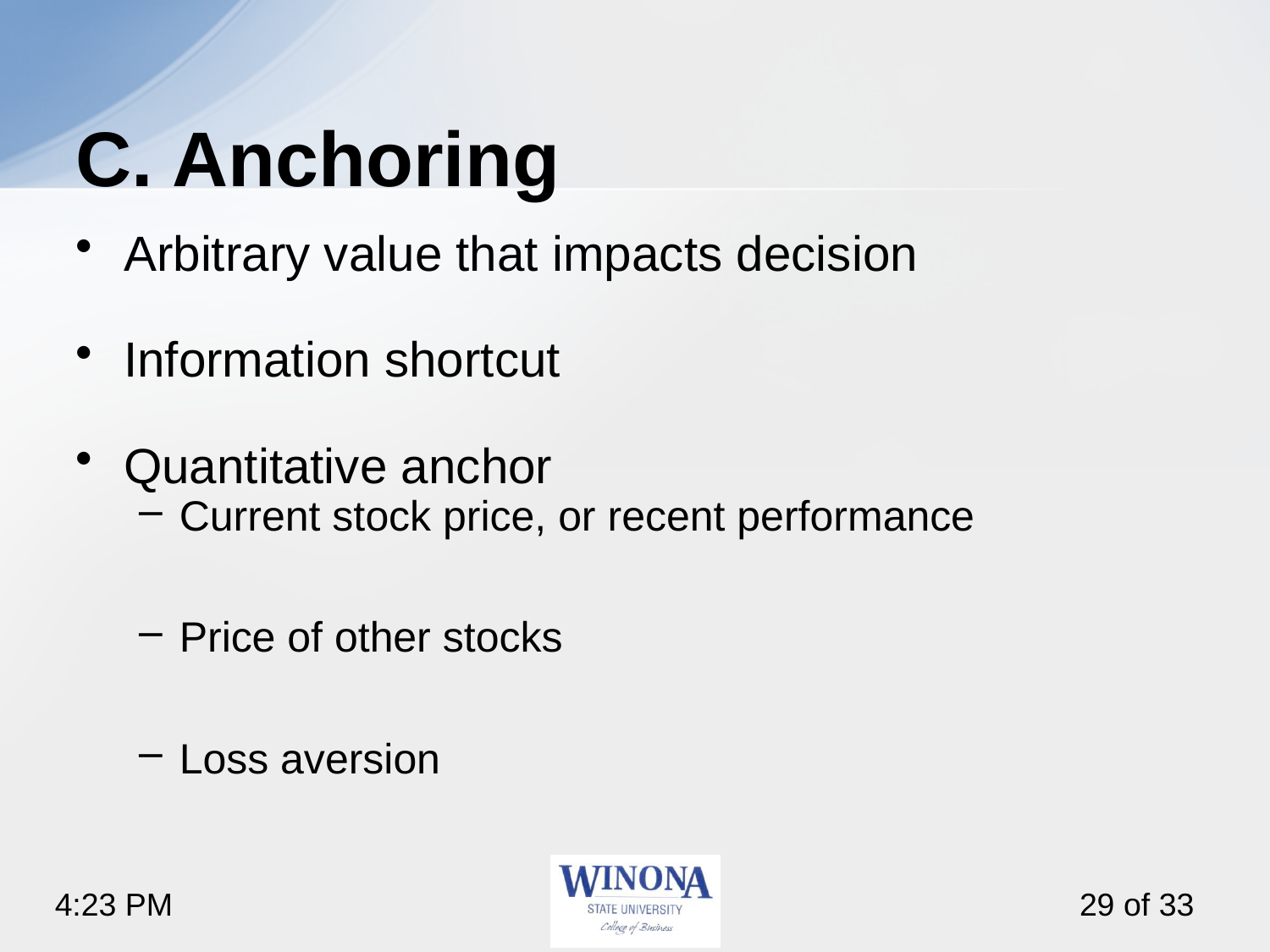

# C. Anchoring
Arbitrary value that impacts decision

Information shortcut

Quantitative anchor
Current stock price, or recent performance

Price of other stocks

Loss aversion